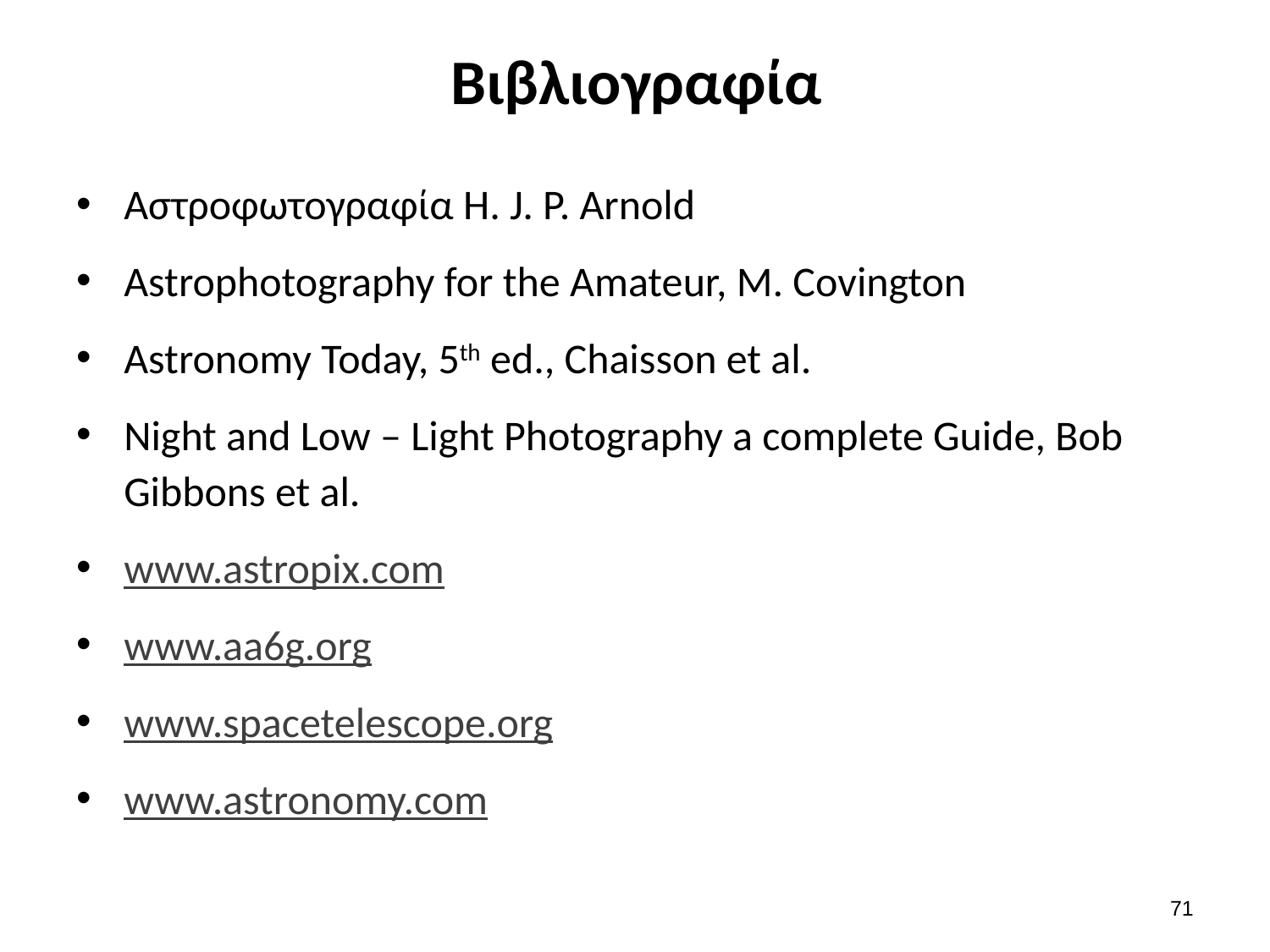

# Βιβλιογραφία
Αστροφωτογραφία H. J. P. Arnold
Astrophotography for the Amateur, M. Covington
Astronomy Today, 5th ed., Chaisson et al.
Night and Low – Light Photography a complete Guide, Bob Gibbons et al.
www.astropix.com
www.aa6g.org
www.spacetelescope.org
www.astronomy.com
71